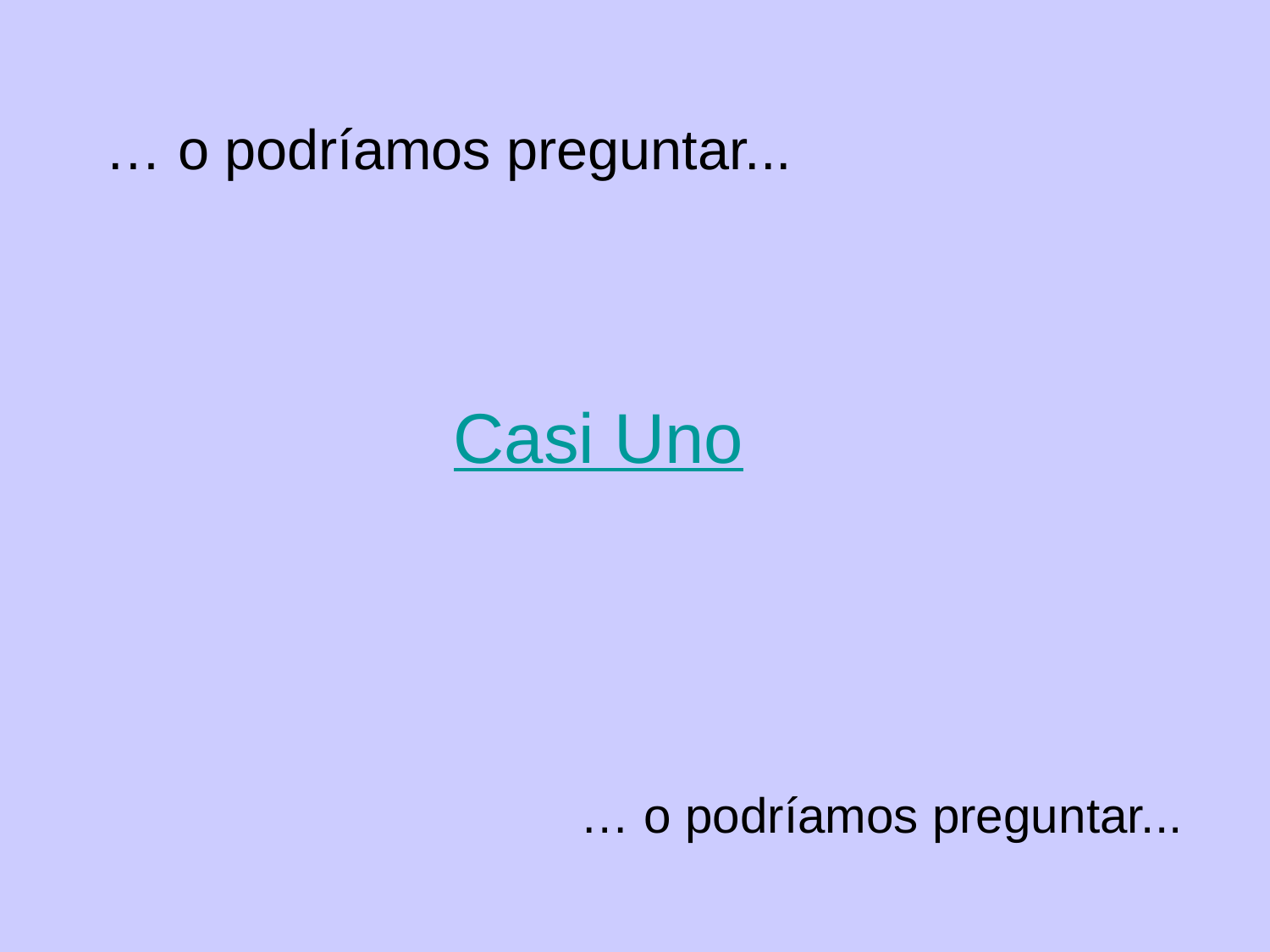

# … o podríamos preguntar...

			Casi Uno

				… o podríamos preguntar...